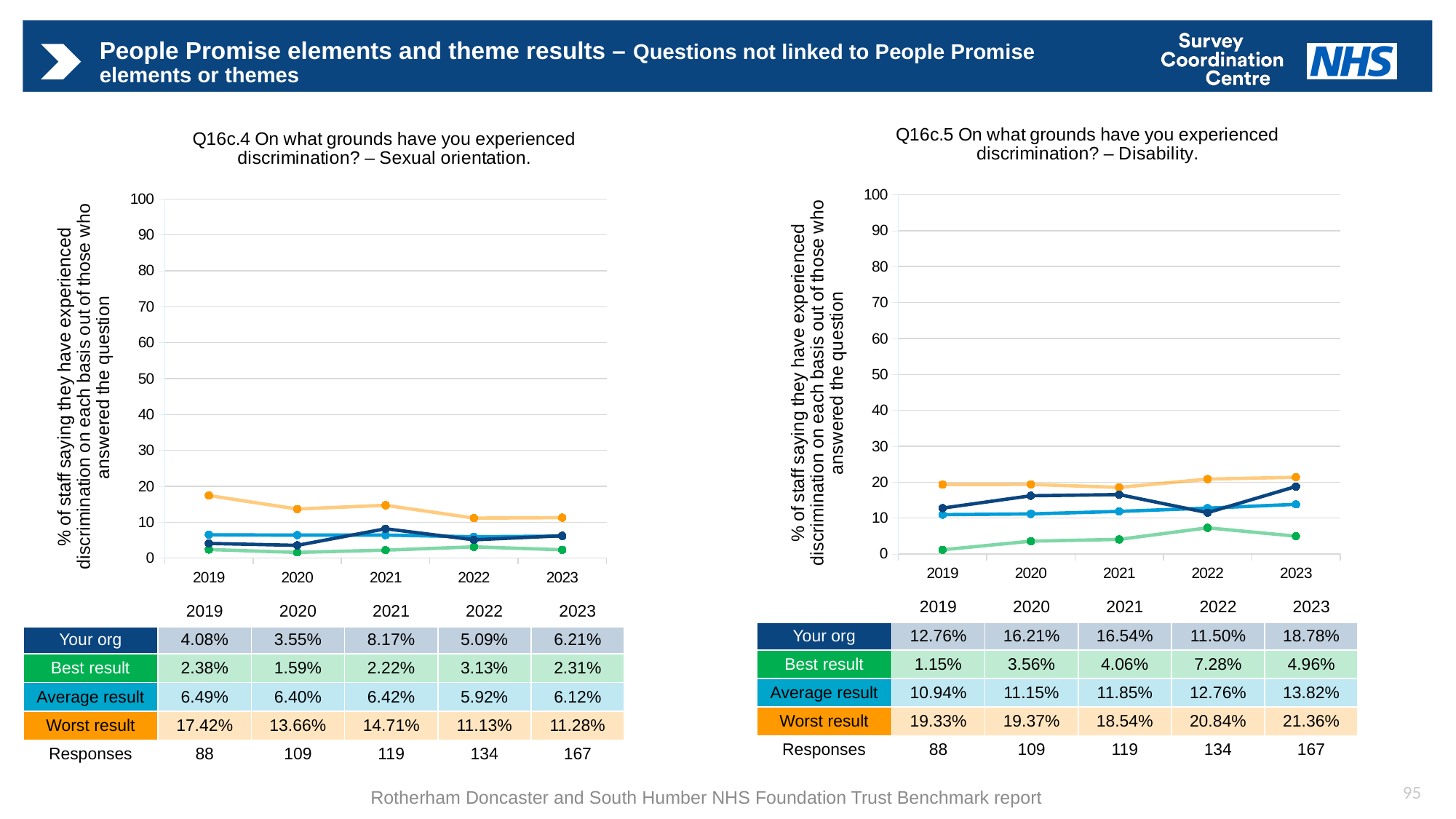

# People Promise elements and theme results – Questions not linked to People Promise elements or themes

### Chart: Q16c.5 On what grounds have you experienced discrimination? – Disability.

| Category | Average | Best | Worst | Your org |
|---|---|---|---|---|
| 2019 | 10.93787858288897 | 1.15485365219545 | 19.33442885816098 | 12.75793709153413 |
| 2020 | 11.14566813010299 | 3.55746407666925 | 19.36898842097925 | 16.21155579502744 |
| 2021 | 11.85338727829977 | 4.0580479874689 | 18.538699621107142 | 16.54039444824404 |
| 2022 | 12.76111765156177 | 7.2754488722690205 | 20.841612177904402 | 11.4971328463485 |
| 2023 | 13.82091514768228 | 4.96376042256261 | 21.36399399324055 | 18.78084590823459 |

### Chart: Q16c.4 On what grounds have you experienced discrimination? – Sexual orientation.

| Category | Average | Best | Worst | Your org |
|---|---|---|---|---|
| 2019 | 6.49198344628163 | 2.3790353661053 | 17.41652989380098 | 4.07705105308149 |
| 2020 | 6.40040403421998 | 1.58817812542329 | 13.66183430565989 | 3.54948114478555 |
| 2021 | 6.417821521613661 | 2.21815144669535 | 14.70829388048048 | 8.17442220242009 |
| 2022 | 5.91953465142466 | 3.13071663185802 | 11.13221501978057 | 5.08799472490221 |
| 2023 | 6.11680542077856 | 2.3091832945109 | 11.27634142157282 | 6.21047991828305 |
|  | 2019 | 2020 | 2021 | 2022 | 2023 |
| --- | --- | --- | --- | --- | --- |
| Your org | 12.76% | 16.21% | 16.54% | 11.50% | 18.78% |
| Best result | 1.15% | 3.56% | 4.06% | 7.28% | 4.96% |
| Average result | 10.94% | 11.15% | 11.85% | 12.76% | 13.82% |
| Worst result | 19.33% | 19.37% | 18.54% | 20.84% | 21.36% |
| Responses | 88 | 109 | 119 | 134 | 167 |
|  | 2019 | 2020 | 2021 | 2022 | 2023 |
| --- | --- | --- | --- | --- | --- |
| Your org | 4.08% | 3.55% | 8.17% | 5.09% | 6.21% |
| Best result | 2.38% | 1.59% | 2.22% | 3.13% | 2.31% |
| Average result | 6.49% | 6.40% | 6.42% | 5.92% | 6.12% |
| Worst result | 17.42% | 13.66% | 14.71% | 11.13% | 11.28% |
| Responses | 88 | 109 | 119 | 134 | 167 |
95
Rotherham Doncaster and South Humber NHS Foundation Trust Benchmark report